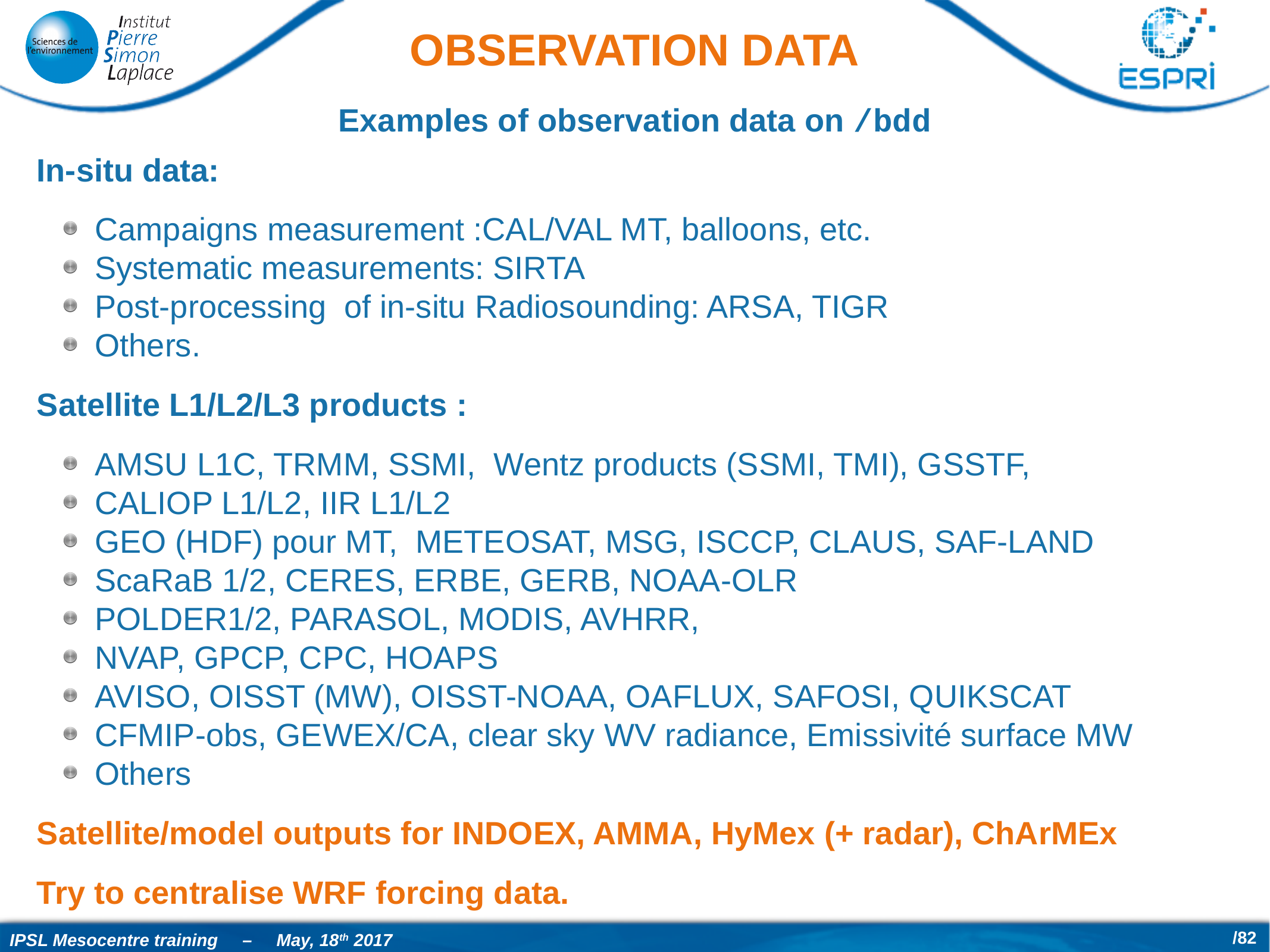

# Observation Data
Examples of observation data on /bdd

In-situ data:

Campaigns measurement :CAL/VAL MT, balloons, etc.
Systematic measurements: SIRTA
Post-processing  of in-situ Radiosounding: ARSA, TIGR
Others.

Satellite L1/L2/L3 products :

AMSU L1C, TRMM, SSMI,  Wentz products (SSMI, TMI), GSSTF,
CALIOP L1/L2, IIR L1/L2
GEO (HDF) pour MT,  METEOSAT, MSG, ISCCP, CLAUS, SAF-LAND
ScaRaB 1/2, CERES, ERBE, GERB, NOAA-OLR
POLDER1/2, PARASOL, MODIS, AVHRR,
NVAP, GPCP, CPC, HOAPS
AVISO, OISST (MW), OISST-NOAA, OAFLUX, SAFOSI, QUIKSCAT
CFMIP-obs, GEWEX/CA, clear sky WV radiance, Emissivité surface MW
Others

Satellite/model outputs for INDOEX, AMMA, HyMex (+ radar), ChArMEx

Try to centralise WRF forcing data.
6